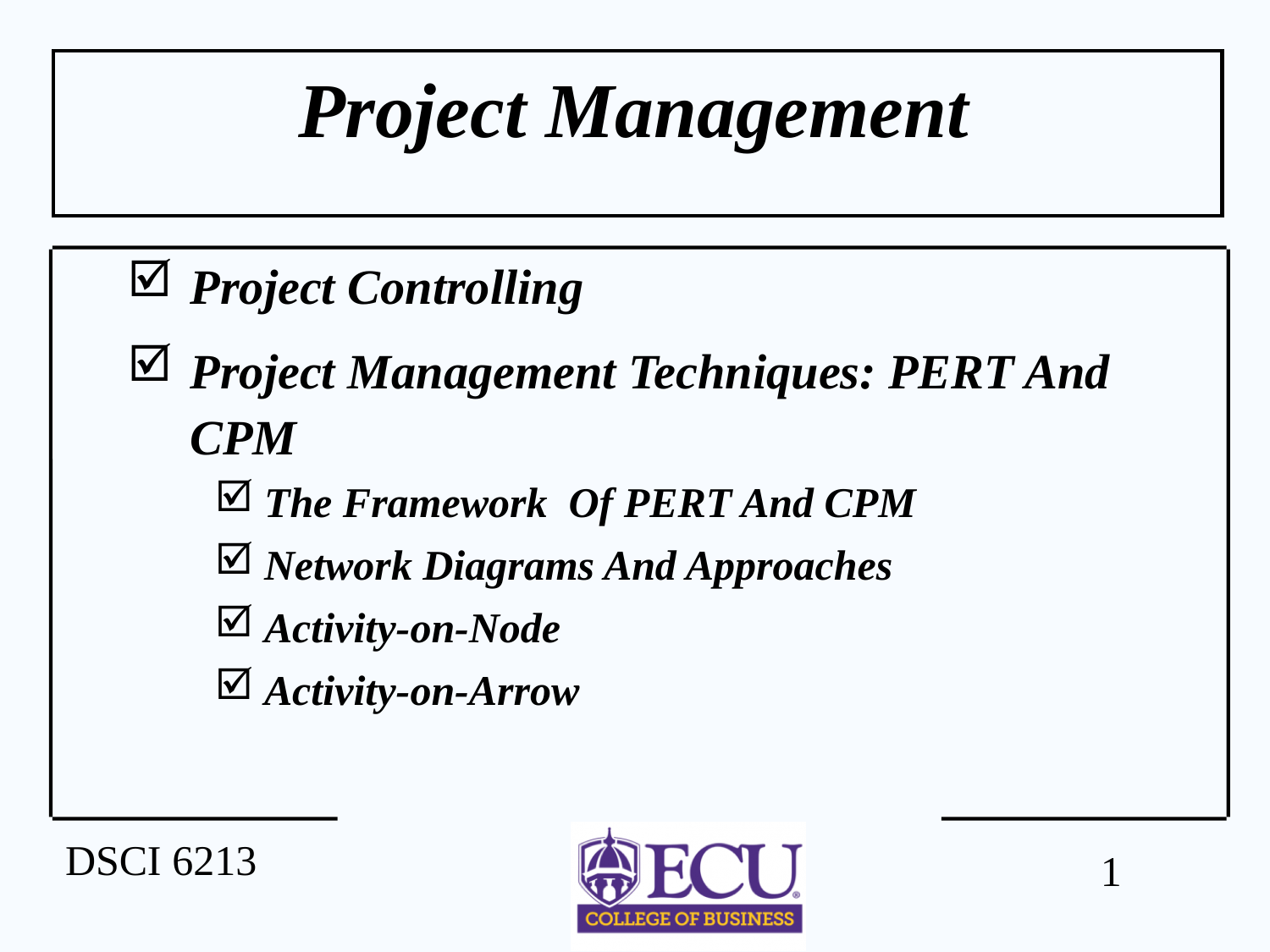

# Project Management
Project Controlling
Project Management Techniques: PERT And CPM
The Framework  Of PERT And CPM
Network Diagrams And Approaches
Activity-on-Node
Activity-on-Arrow